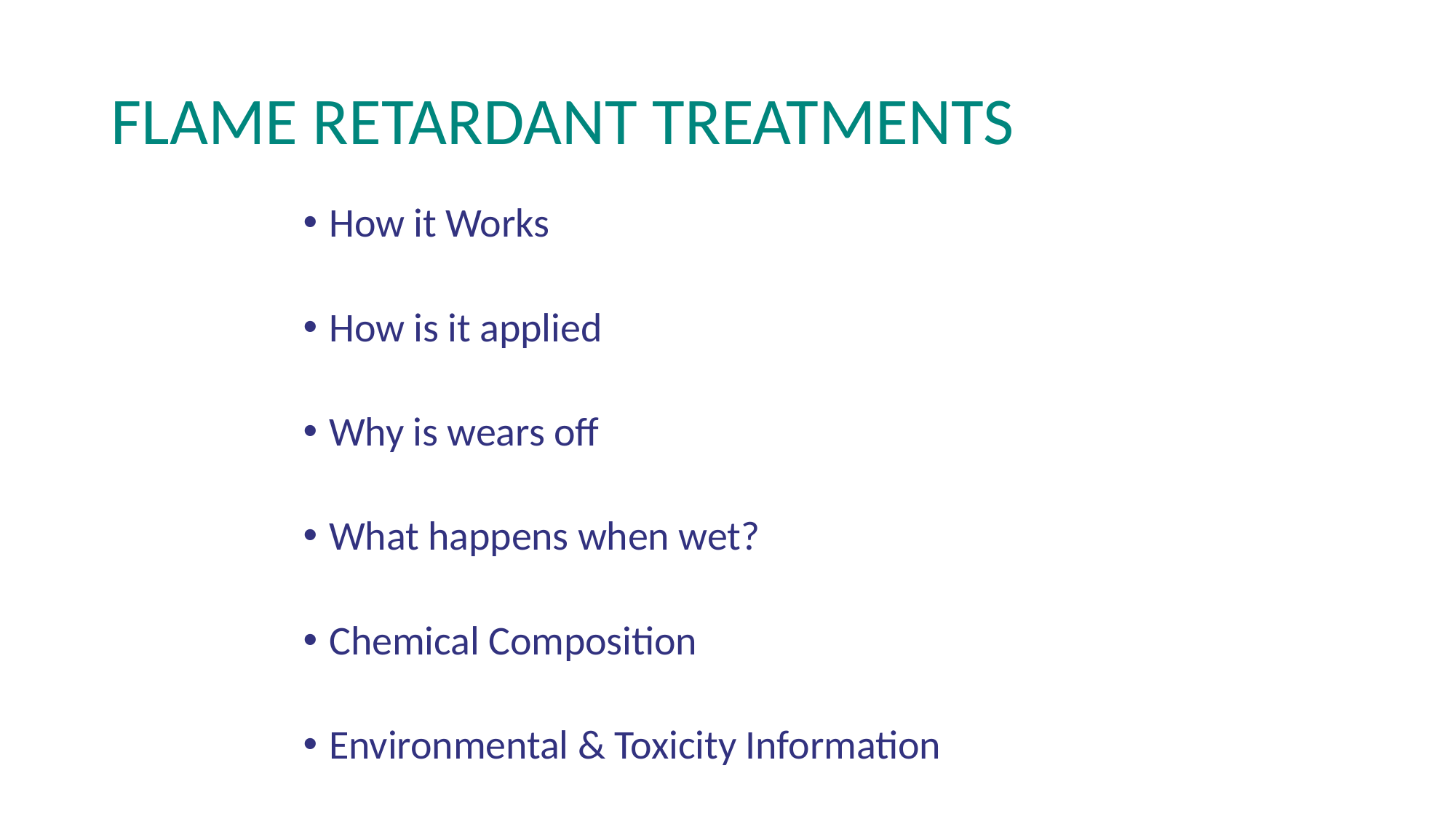

# Flame Retardant Treatments
How it Works

How is it applied

Why is wears off

What happens when wet?

Chemical Composition

Environmental & Toxicity Information